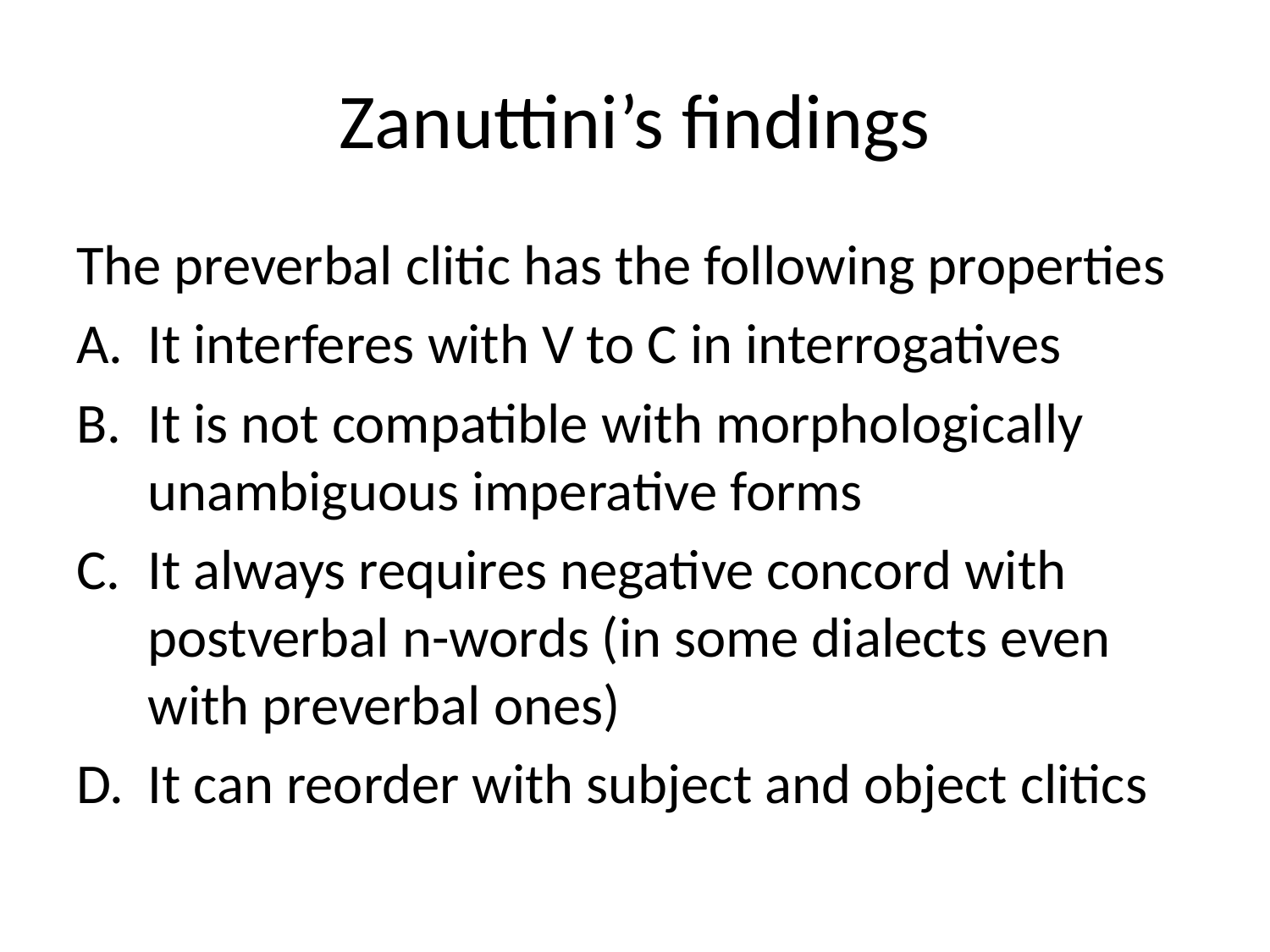

# Zanuttini’s findings
The preverbal clitic has the following properties
It interferes with V to C in interrogatives
It is not compatible with morphologically unambiguous imperative forms
It always requires negative concord with postverbal n-words (in some dialects even with preverbal ones)
It can reorder with subject and object clitics